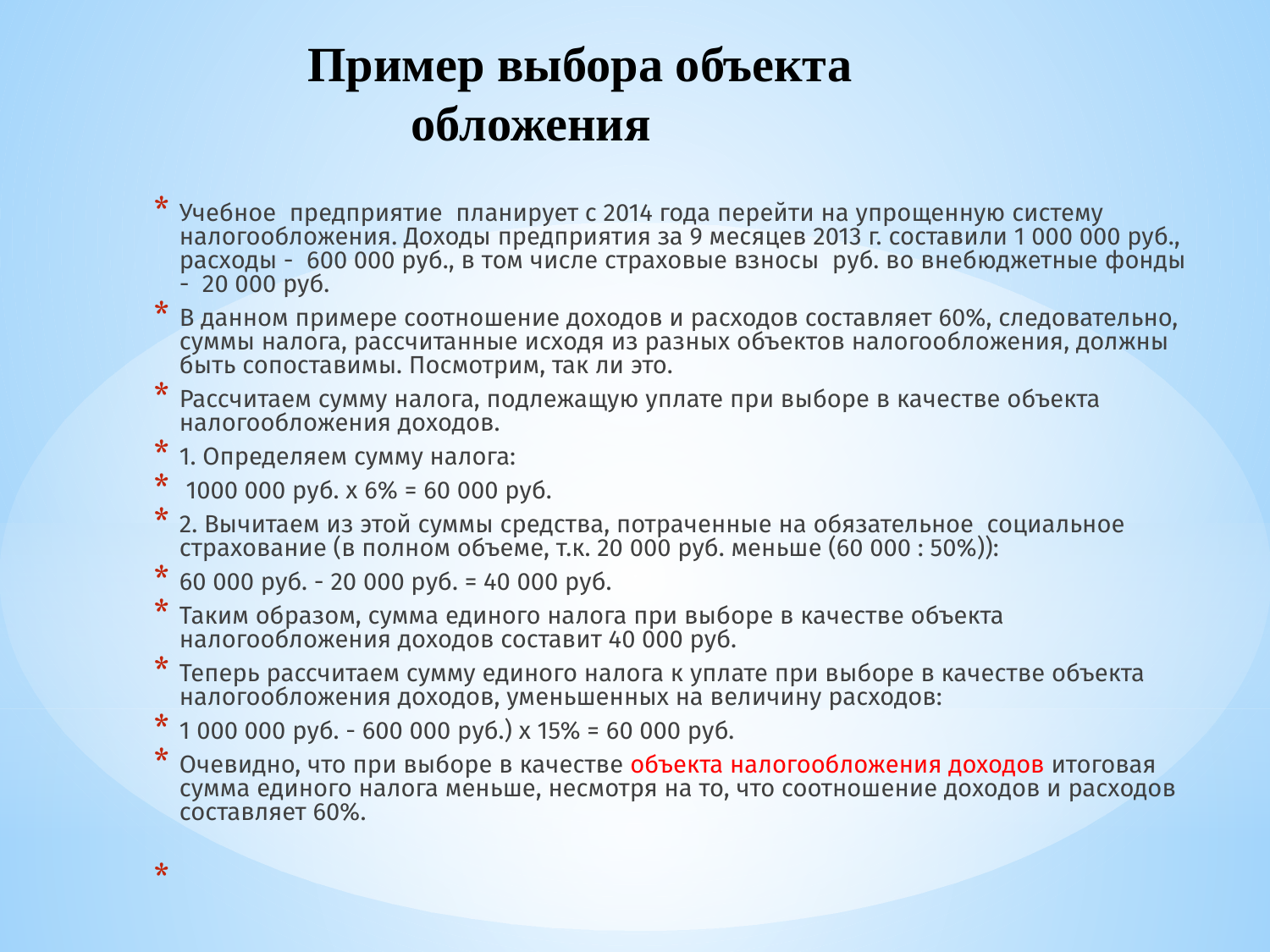

# Пример выбора объекта обложения
Учебное  предприятие  планирует с 2014 года перейти на упрощенную систему налогообложения. Доходы предприятия за 9 месяцев 2013 г. составили 1 000 000 руб., расходы -  600 000 руб., в том числе страховые взносы  руб. во внебюджетные фонды -  20 000 руб.
В данном примере соотношение доходов и расходов составляет 60%, следовательно, суммы налога, рассчитанные исходя из разных объектов налогообложения, должны быть сопоставимы. Посмотрим, так ли это.
Рассчитаем сумму налога, подлежащую уплате при выборе в качестве объекта налогообложения доходов.
1. Определяем сумму налога:
 1000 000 руб. х 6% = 60 000 руб.
2. Вычитаем из этой суммы средства, потраченные на обязательное  социальное  страхование (в полном объеме, т.к. 20 000 руб. меньше (60 000 : 50%)):
60 000 руб. - 20 000 руб. = 40 000 руб.
Таким образом, сумма единого налога при выборе в качестве объекта налогообложения доходов составит 40 000 руб.
Теперь рассчитаем сумму единого налога к уплате при выборе в качестве объекта налогообложения доходов, уменьшенных на величину расходов:
1 000 000 руб. - 600 000 руб.) х 15% = 60 000 руб.
Очевидно, что при выборе в качестве объекта налогообложения доходов итоговая сумма единого налога меньше, несмотря на то, что соотношение доходов и расходов составляет 60%.